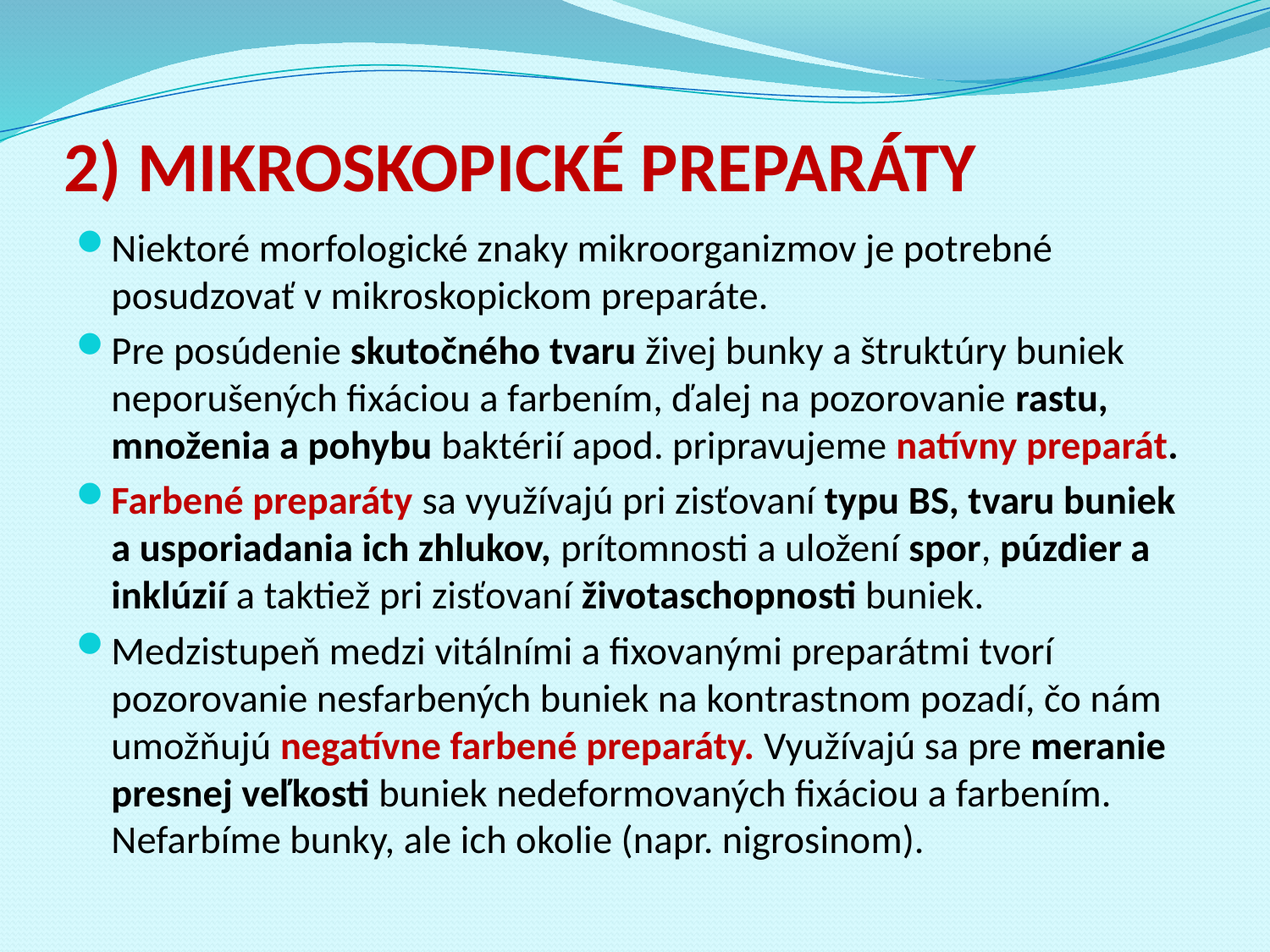

# 2) Mikroskopické preparáty
Niektoré morfologické znaky mikroorganizmov je potrebné posudzovať v mikroskopickom preparáte.
Pre posúdenie skutočného tvaru živej bunky a štruktúry buniek neporušených fixáciou a farbením, ďalej na pozorovanie rastu, množenia a pohybu baktérií apod. pripravujeme natívny preparát.
Farbené preparáty sa využívajú pri zisťovaní typu BS, tvaru buniek a usporiadania ich zhlukov, prítomnosti a uložení spor, púzdier a inklúzií a taktiež pri zisťovaní životaschopnosti buniek.
Medzistupeň medzi vitálními a fixovanými preparátmi tvorí pozorovanie nesfarbených buniek na kontrastnom pozadí, čo nám umožňujú negatívne farbené preparáty. Využívajú sa pre meranie presnej veľkosti buniek nedeformovaných fixáciou a farbením. Nefarbíme bunky, ale ich okolie (napr. nigrosinom).